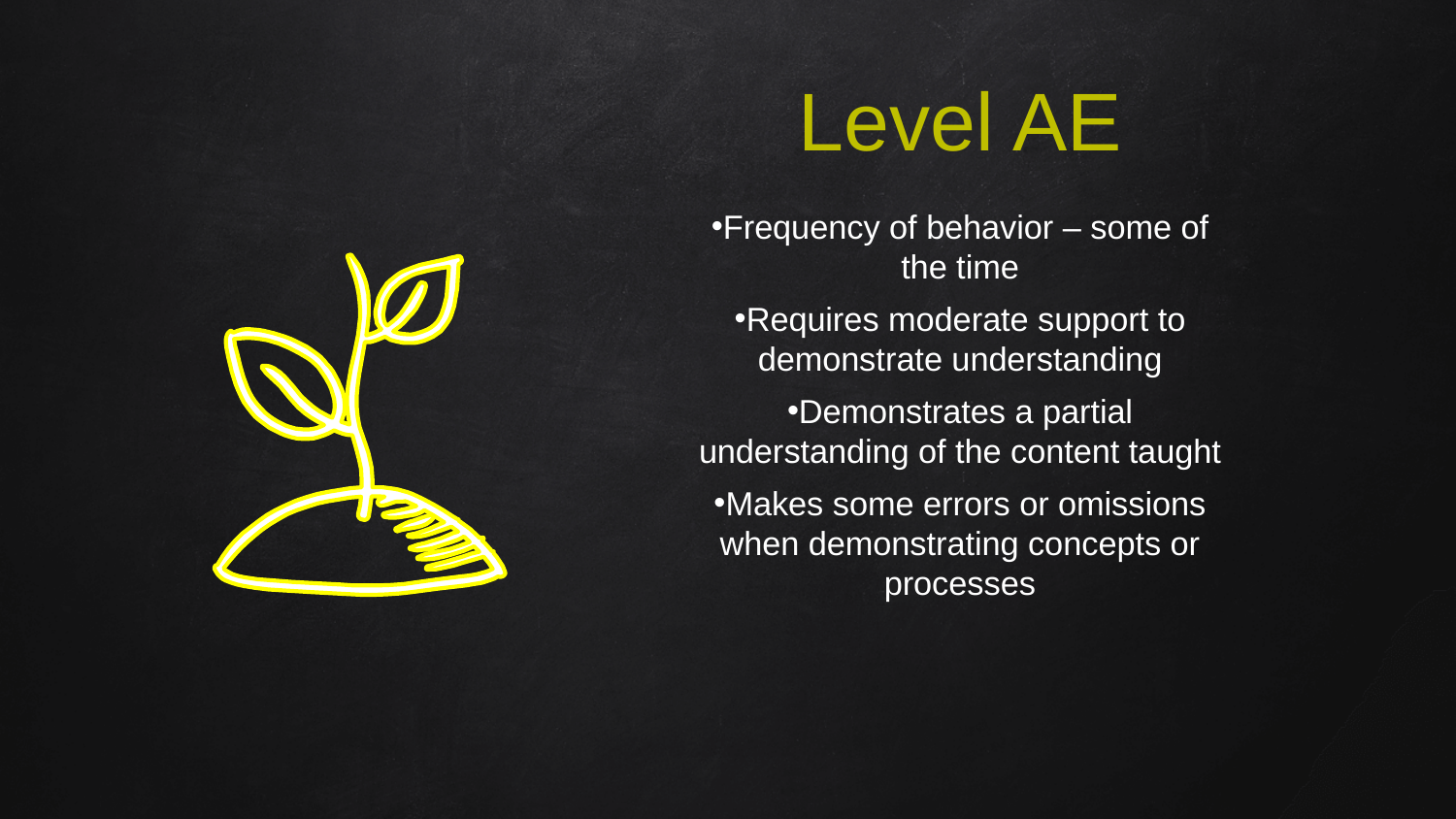

# Level AE
Frequency of behavior – some of the time
Requires moderate support to demonstrate understanding
Demonstrates a partial understanding of the content taught
Makes some errors or omissions when demonstrating concepts or processes